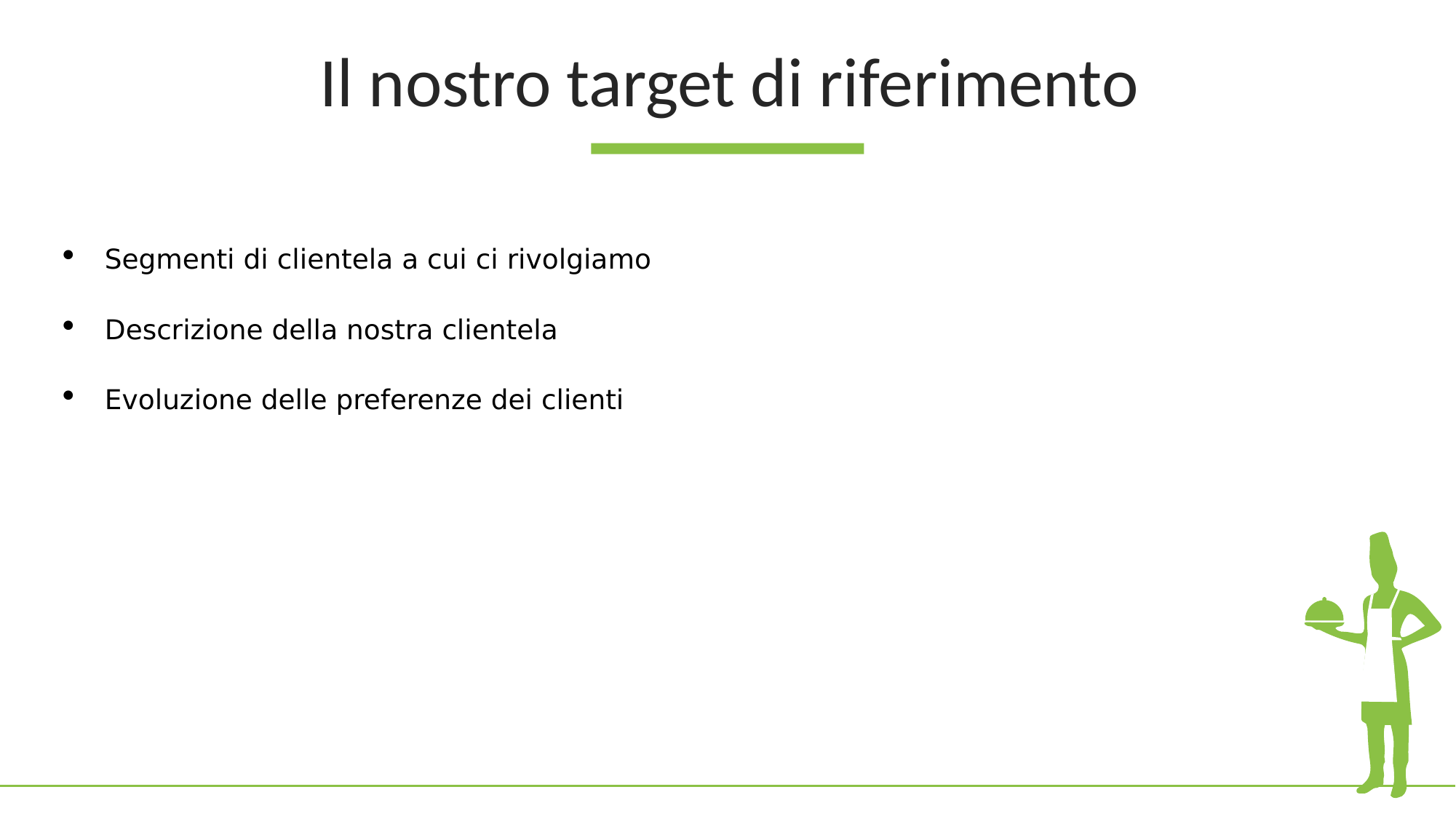

Il nostro target di riferimento
Segmenti di clientela a cui ci rivolgiamo

Descrizione della nostra clientela

Evoluzione delle preferenze dei clienti